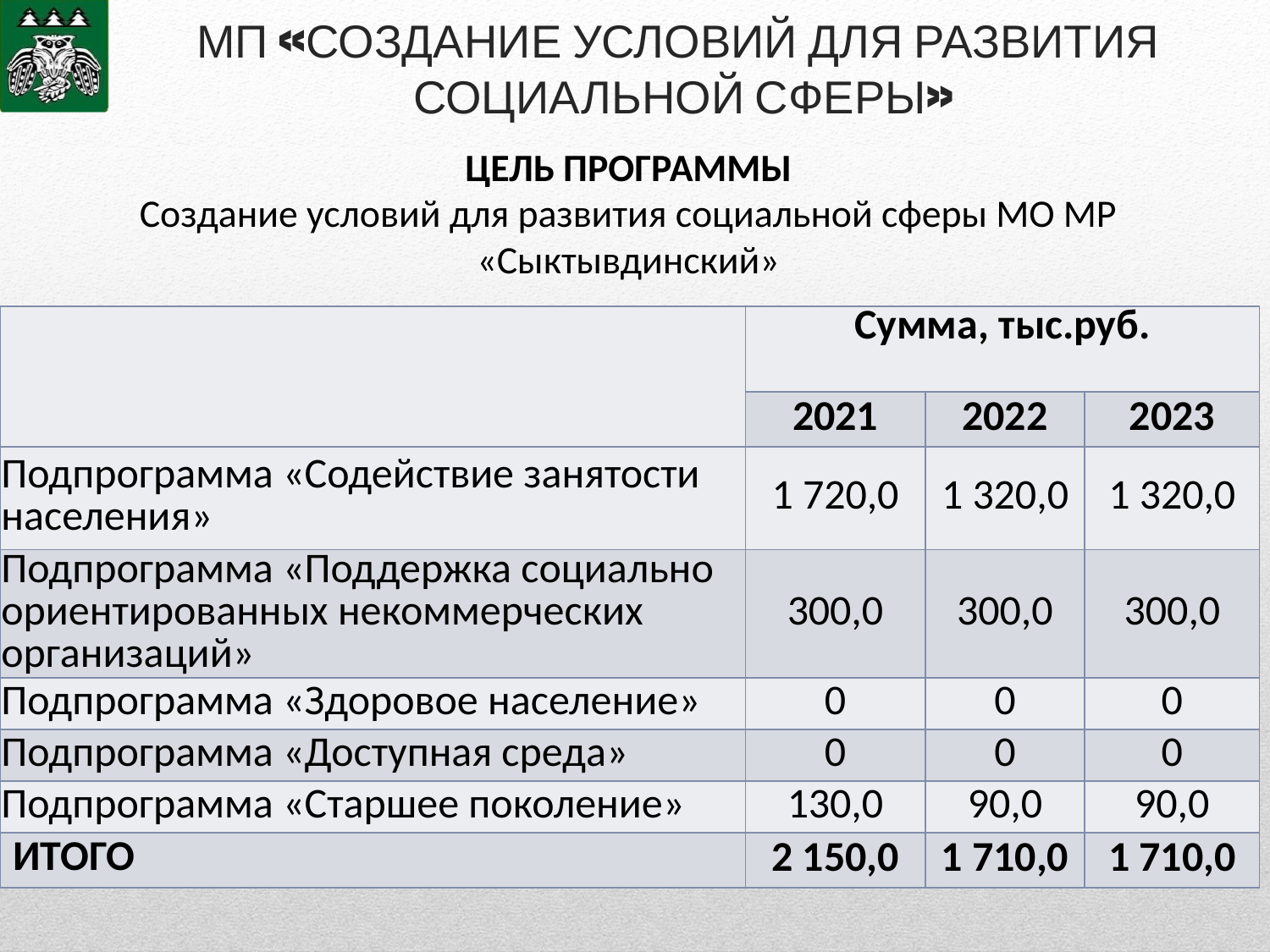

# МП «СОЗДАНИЕ УСЛОВИЙ ДЛЯ РАЗВИТИЯ СОЦИАЛЬНОЙ СФЕРЫ»
ЦЕЛЬ ПРОГРАММЫ
Создание условий для развития социальной сферы МО МР «Сыктывдинский»
|  | Сумма, тыс.руб. |  |  |
| --- | --- | --- | --- |
|  | 2021 | 2022 | 2023 |
| Подпрограмма «Содействие занятости населения» | 1 720,0 | 1 320,0 | 1 320,0 |
| Подпрограмма «Поддержка социально ориентированных некоммерческих организаций» | 300,0 | 300,0 | 300,0 |
| Подпрограмма «Здоровое население» | 0 | 0 | 0 |
| Подпрограмма «Доступная среда» | 0 | 0 | 0 |
| Подпрограмма «Старшее поколение» | 130,0 | 90,0 | 90,0 |
| ИТОГО | 2 150,0 | 1 710,0 | 1 710,0 |